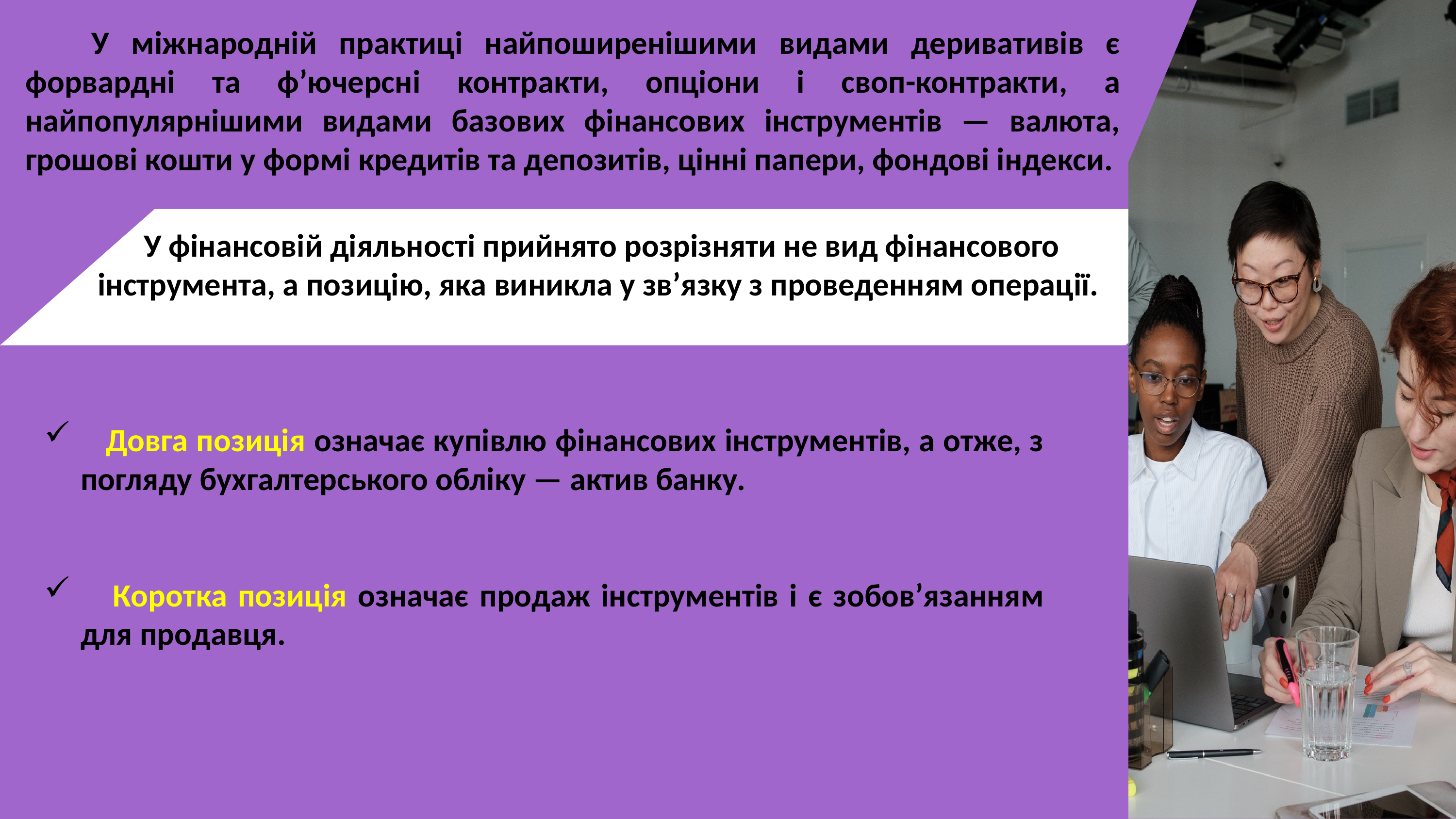

У міжнародній практиці найпоширенішими видами деривативів є форвардні та ф’ючерсні контракти, опціони і своп-контракти, а найпопулярнішими видами базових фінансових інструментів — валюта, грошові кошти у формі кредитів та депозитів, цінні папери, фондові індекси.

У фінансовій діяльності прийнято розрізняти не вид фінансового інструмента, а позицію, яка виникла у зв’язку з проведенням операції.
   Довга позиція означає купівлю фінансових інструментів, а отже, з погляду бухгалтерського обліку — актив банку.

   Коротка позиція означає продаж інструментів і є зобов’язанням для продавця.